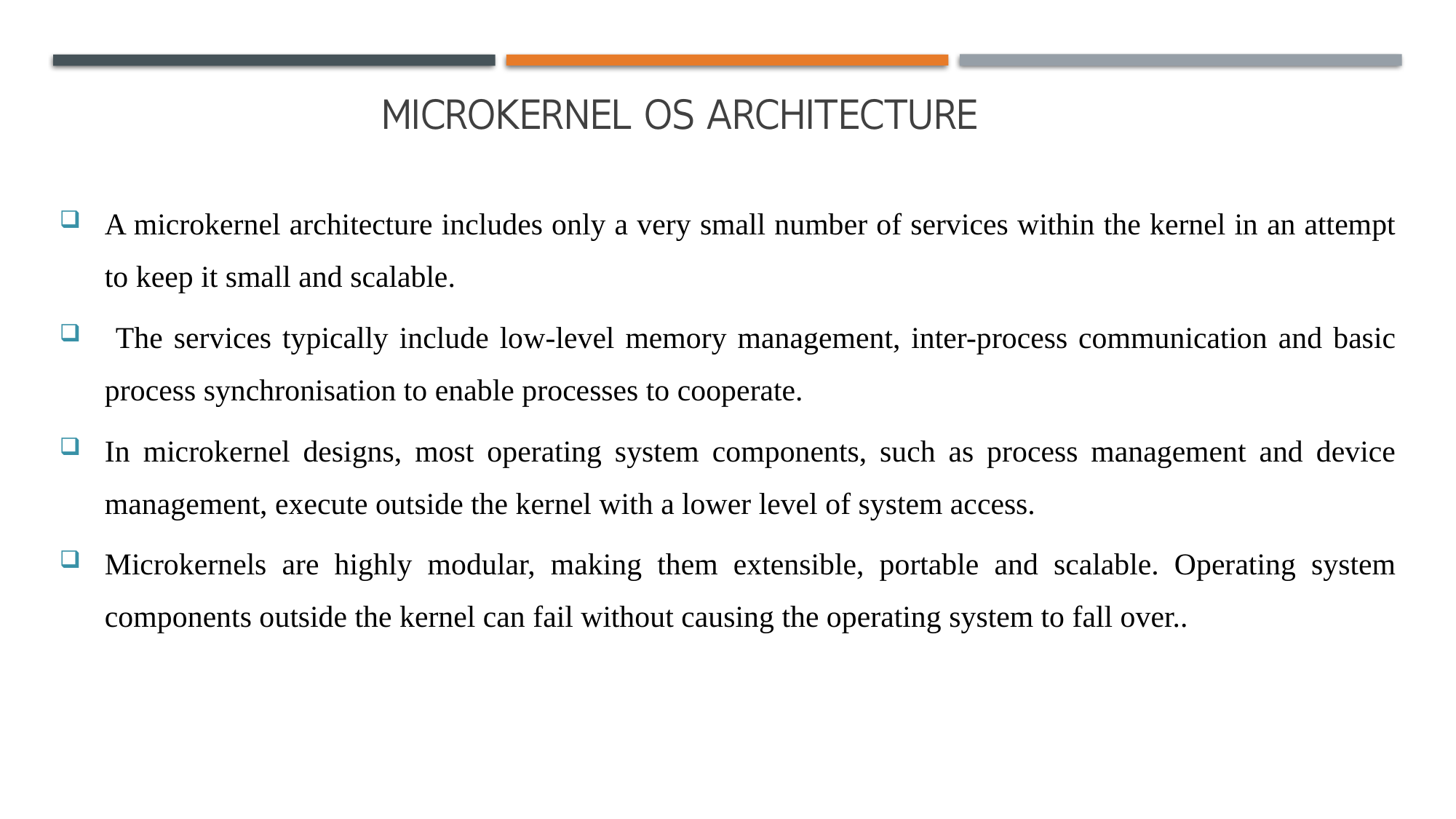

S
# microkernel OS architecture
A microkernel architecture includes only a very small number of services within the kernel in an attempt to keep it small and scalable.
 The services typically include low-level memory management, inter-process communication and basic process synchronisation to enable processes to cooperate.
In microkernel designs, most operating system components, such as process management and device management, execute outside the kernel with a lower level of system access.
Microkernels are highly modular, making them extensible, portable and scalable. Operating system components outside the kernel can fail without causing the operating system to fall over..